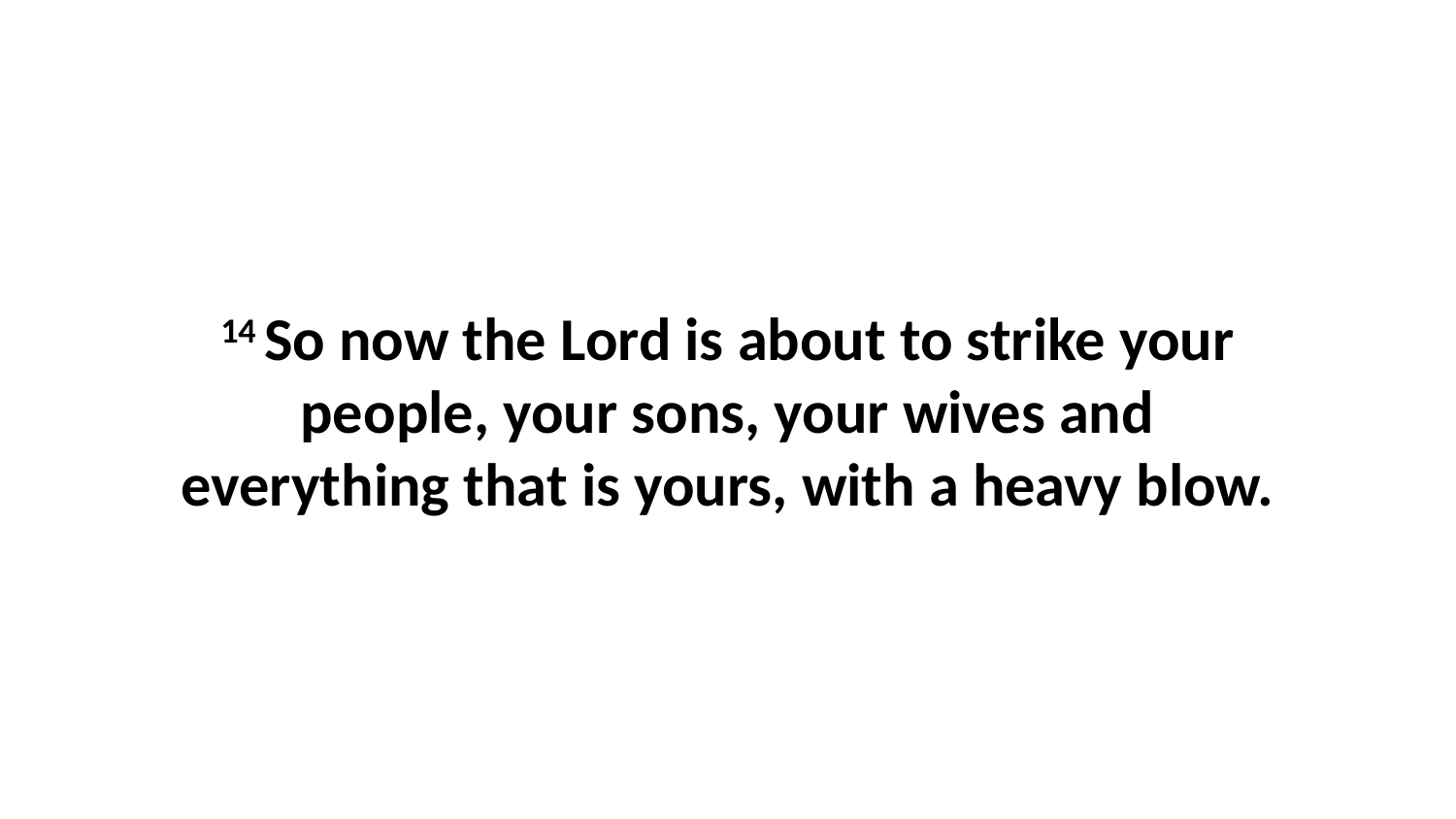

14 So now the Lord is about to strike your people, your sons, your wives and everything that is yours, with a heavy blow.